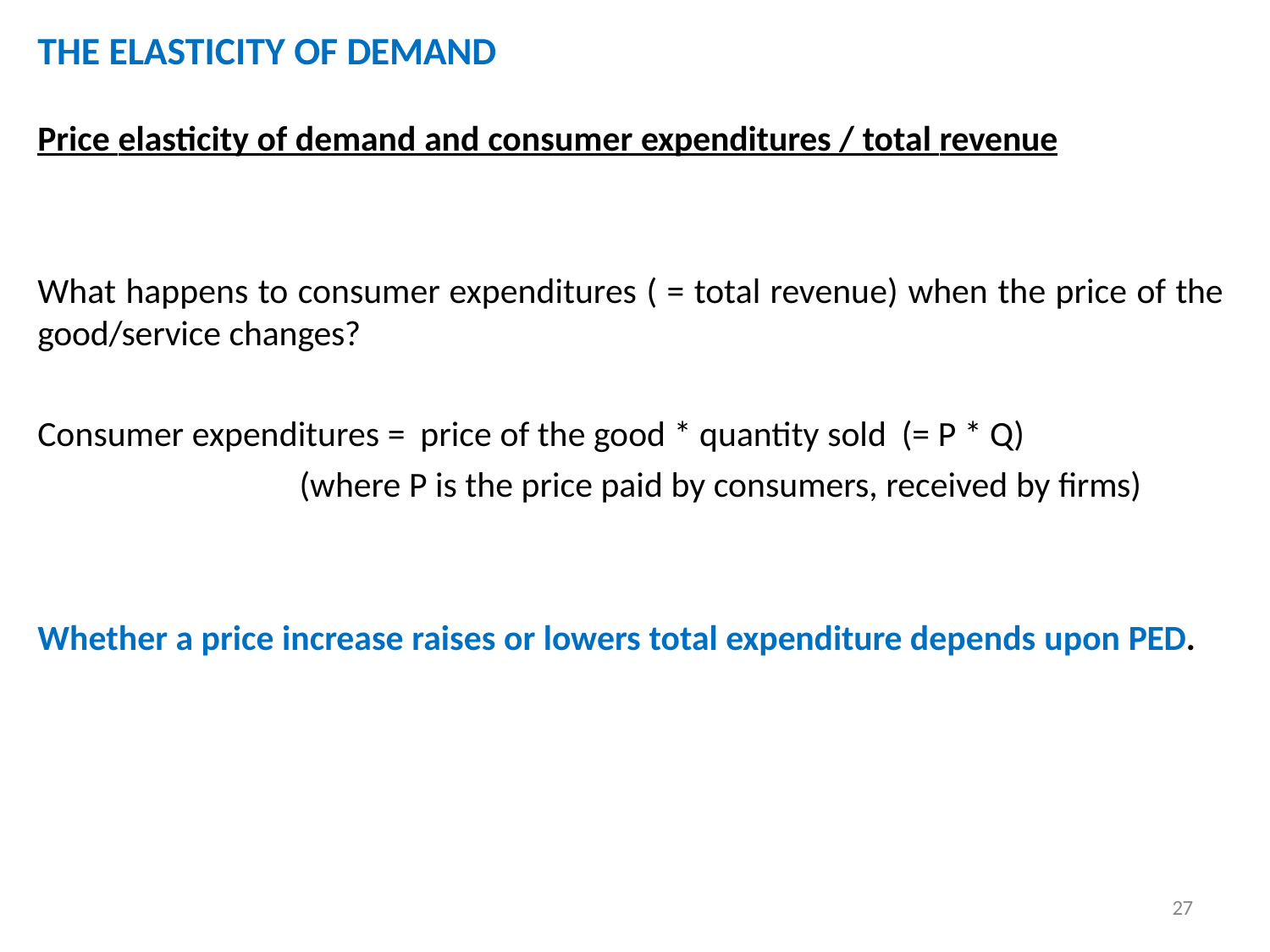

# THE ELASTICITY OF DEMAND
Price elasticity of demand and consumer expenditures / total revenue
What happens to consumer expenditures ( = total revenue) when the price of the good/service changes?

Consumer expenditures = price of the good * quantity sold (= P * Q)
(where P is the price paid by consumers, received by firms)
Whether a price increase raises or lowers total expenditure depends upon PED.
27